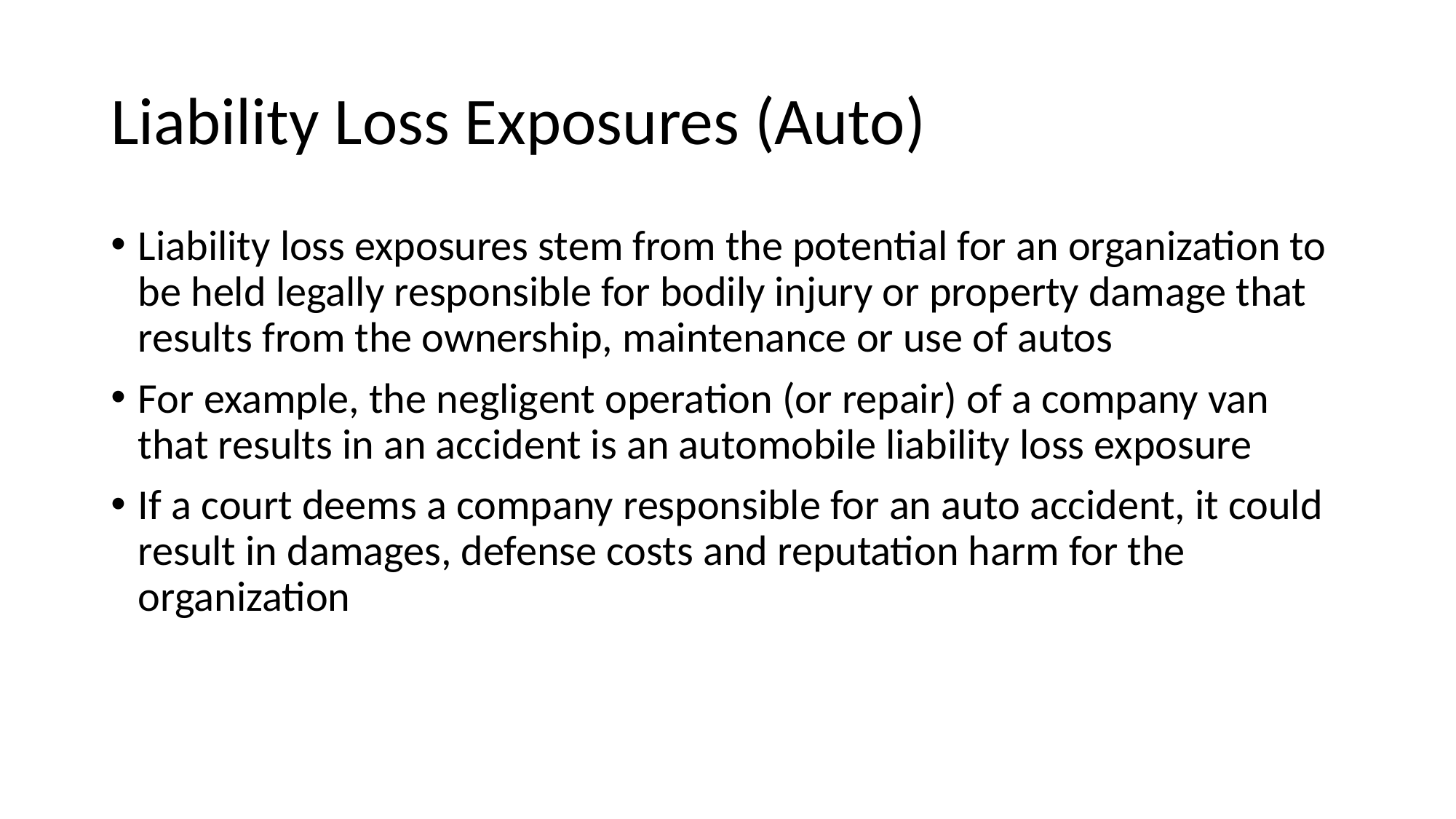

# Liability Loss Exposures (Auto)
Liability loss exposures stem from the potential for an organization to be held legally responsible for bodily injury or property damage that results from the ownership, maintenance or use of autos
For example, the negligent operation (or repair) of a company van that results in an accident is an automobile liability loss exposure
If a court deems a company responsible for an auto accident, it could result in damages, defense costs and reputation harm for the organization